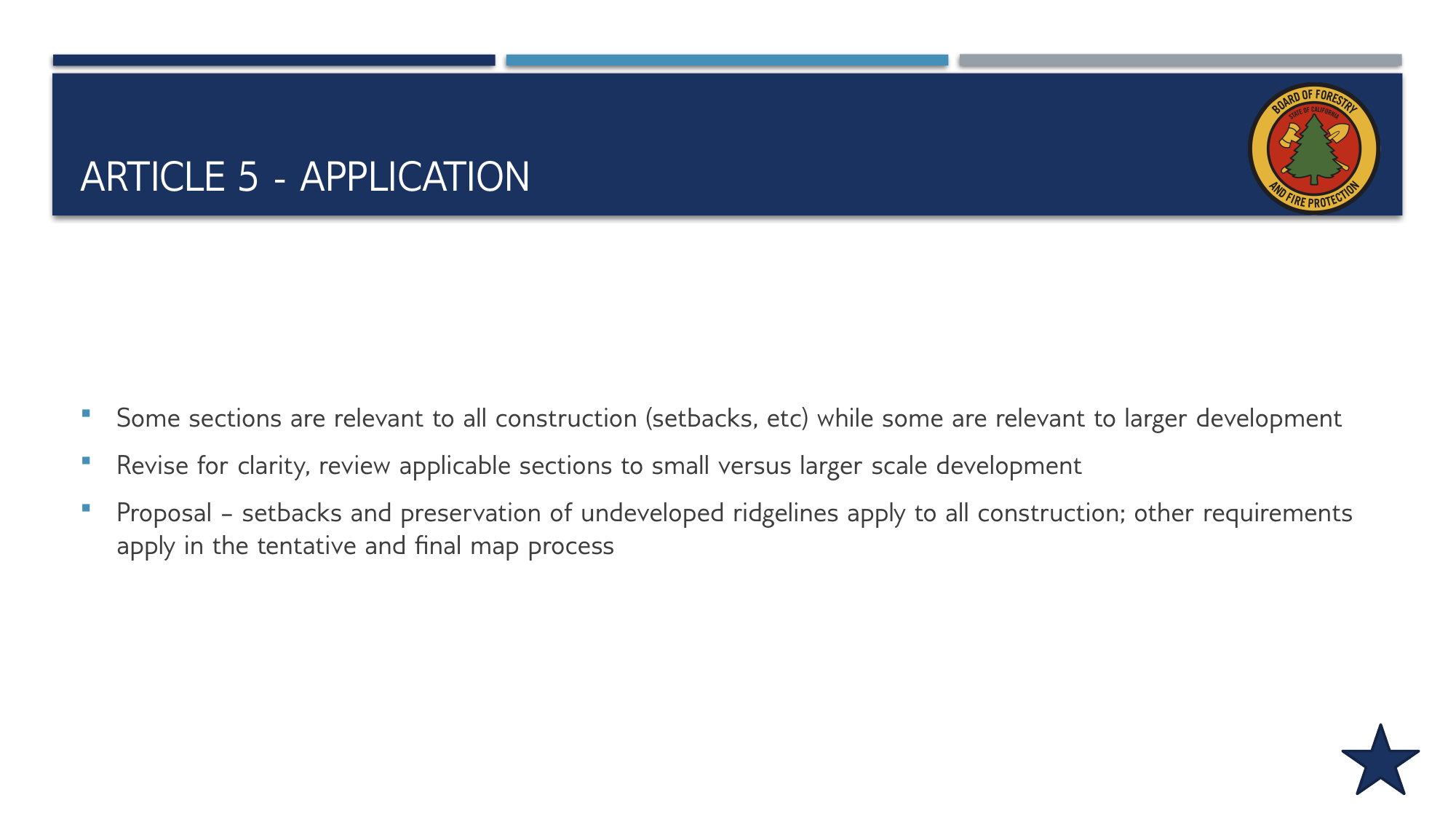

# Article 5 - Application
Some sections are relevant to all construction (setbacks, etc) while some are relevant to larger development
Revise for clarity, review applicable sections to small versus larger scale development
Proposal – setbacks and preservation of undeveloped ridgelines apply to all construction; other requirements apply in the tentative and final map process